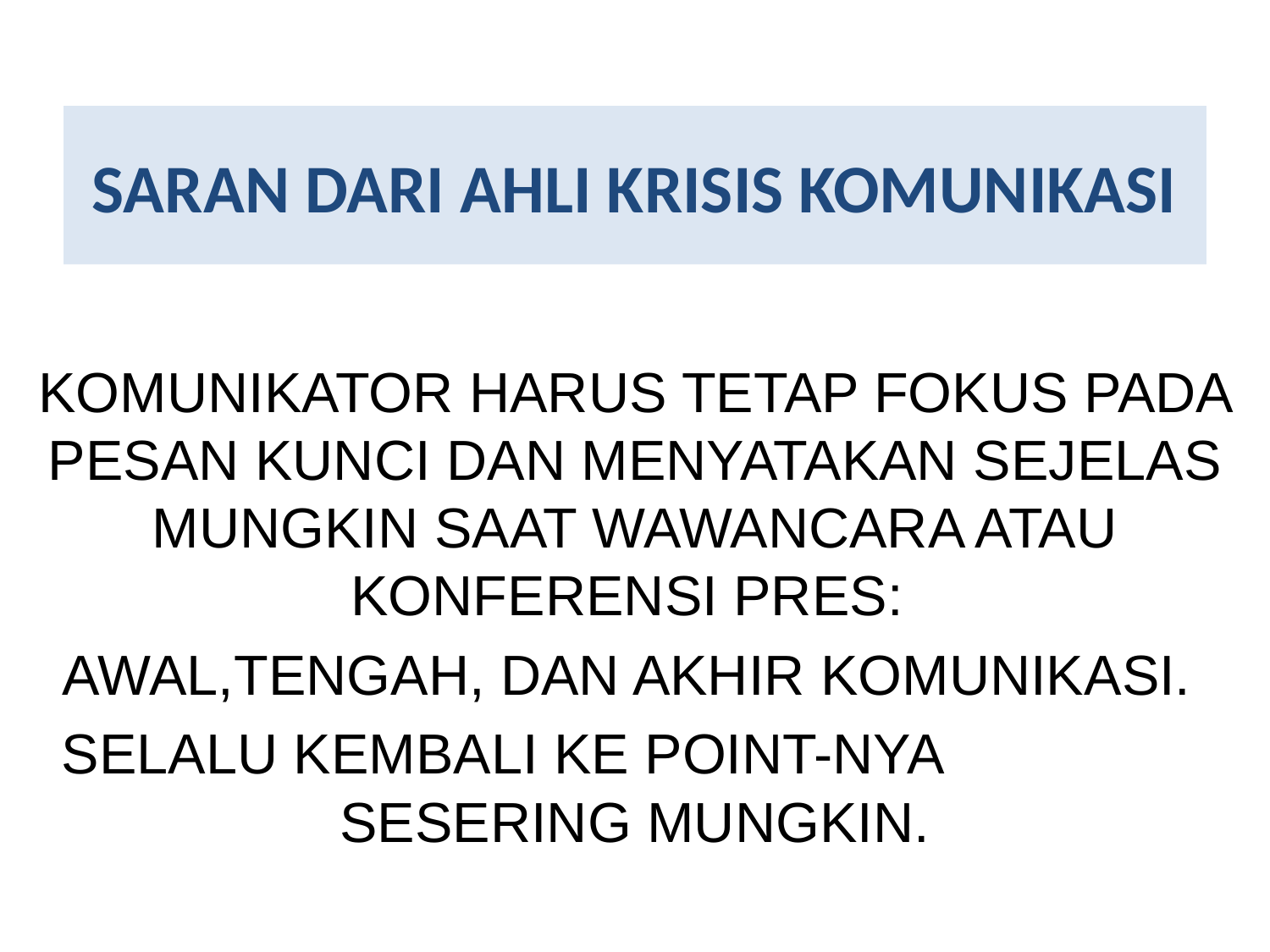

# SARAN DARI AHLI KRISIS KOMUNIKASI

KOMUNIKATOR HARUS TETAP FOKUS PADA PESAN KUNCI DAN MENYATAKAN SEJELAS MUNGKIN SAAT WAWANCARA ATAU KONFERENSI PRES:
AWAL,TENGAH, DAN AKHIR KOMUNIKASI.
SELALU KEMBALI KE POINT-NYA                  SESERING MUNGKIN.